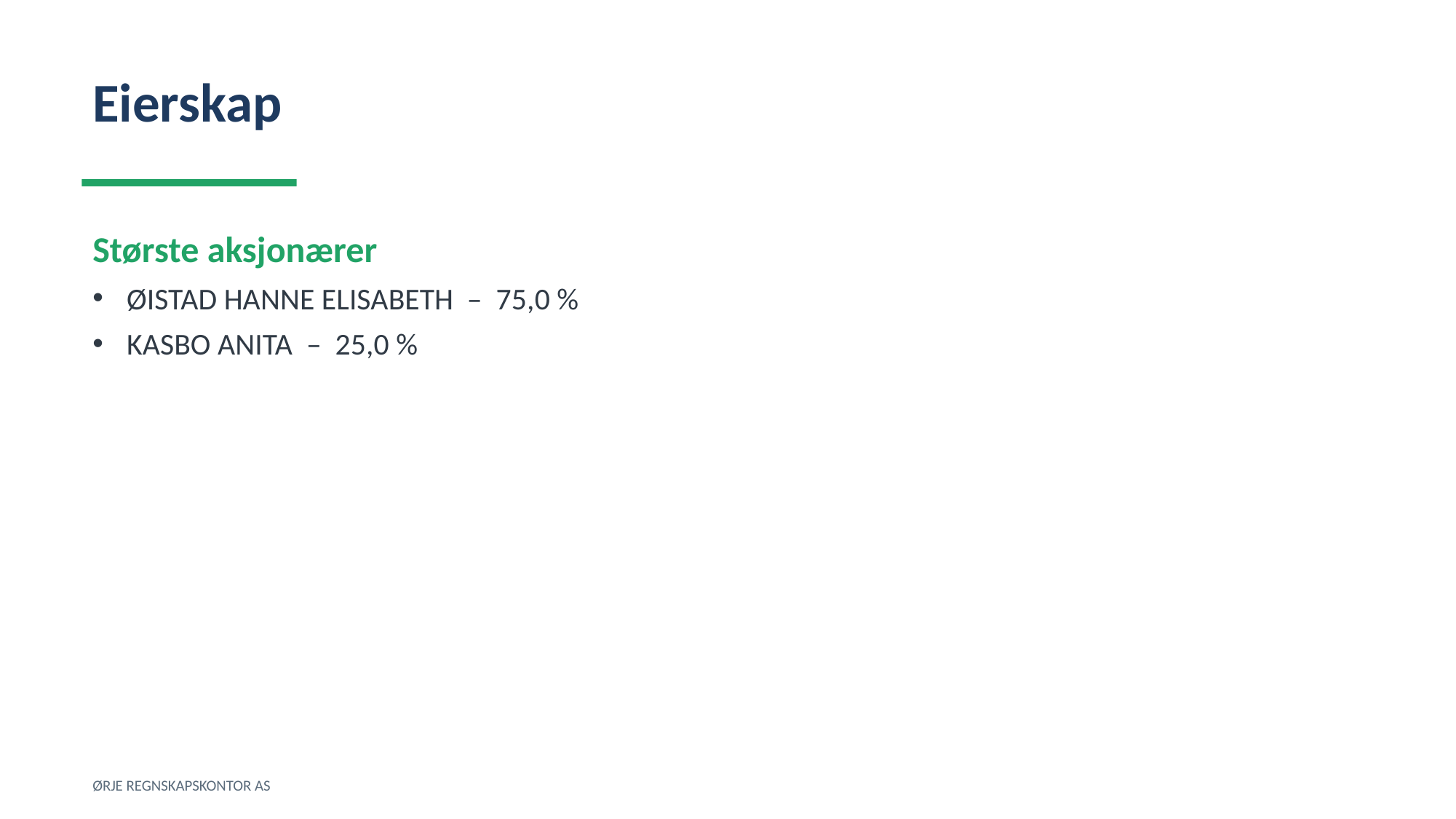

Eierskap

Største aksjonærer
ØISTAD HANNE ELISABETH  –  75,0 %
KASBO ANITA  –  25,0 %
ØRJE REGNSKAPSKONTOR AS